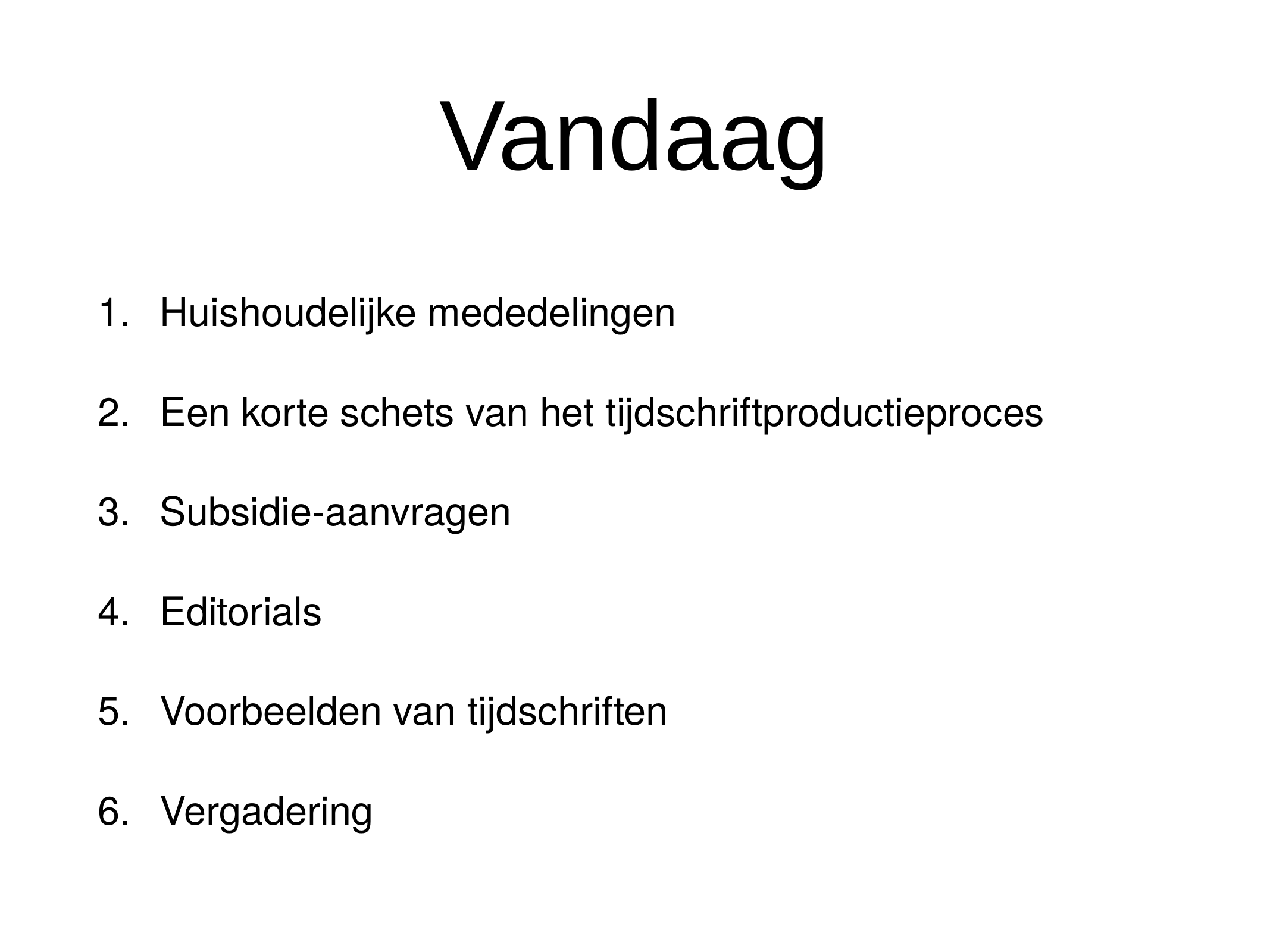

# Vandaag
Huishoudelijke mededelingen
Een korte schets van het tijdschriftproductieproces
Subsidie-aanvragen
Editorials
Voorbeelden van tijdschriften
Vergadering